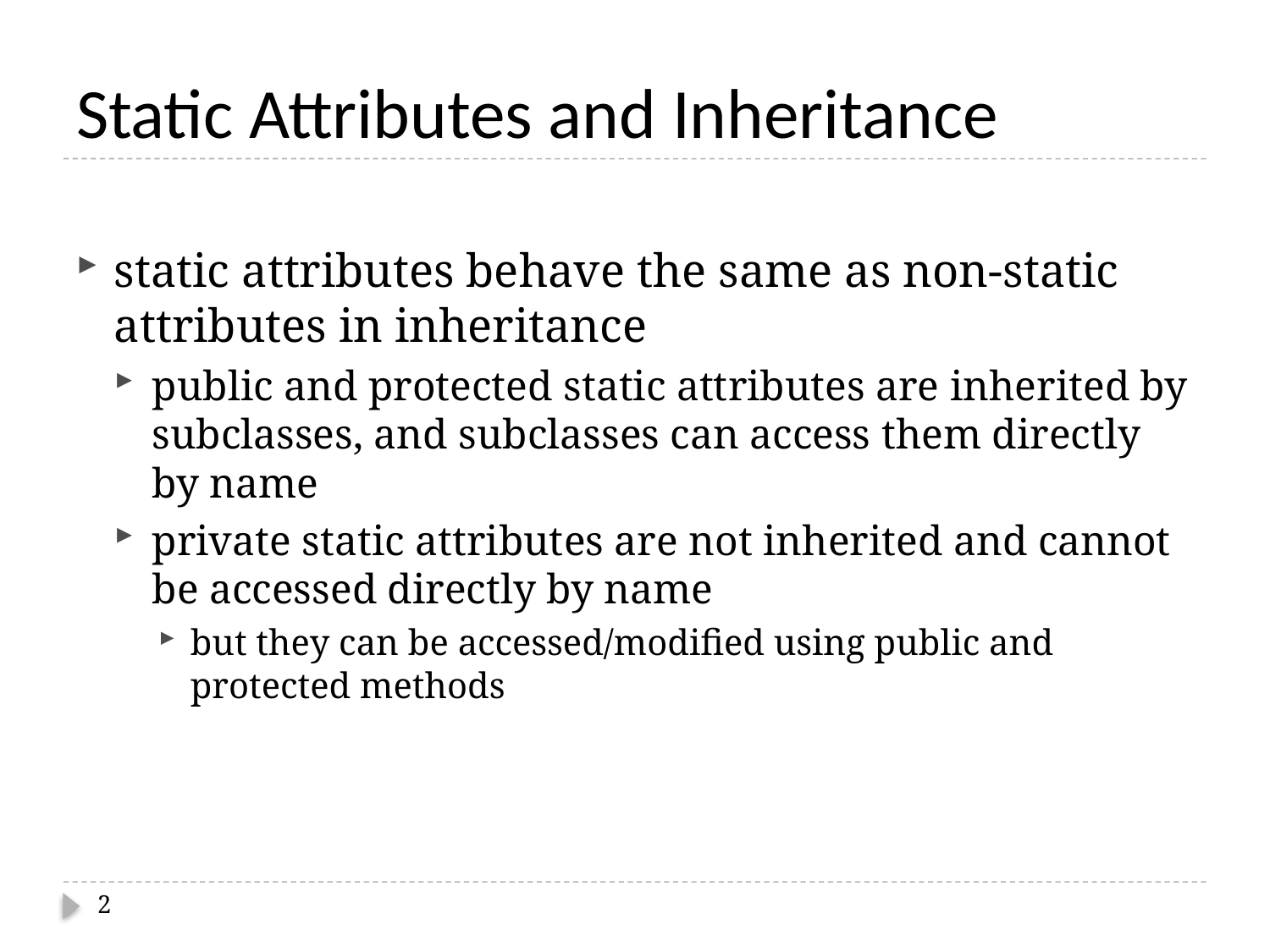

# Static Attributes and Inheritance

static attributes behave the same as non-static attributes in inheritance
public and protected static attributes are inherited by subclasses, and subclasses can access them directly by name
private static attributes are not inherited and cannot be accessed directly by name
but they can be accessed/modified using public and protected methods
2